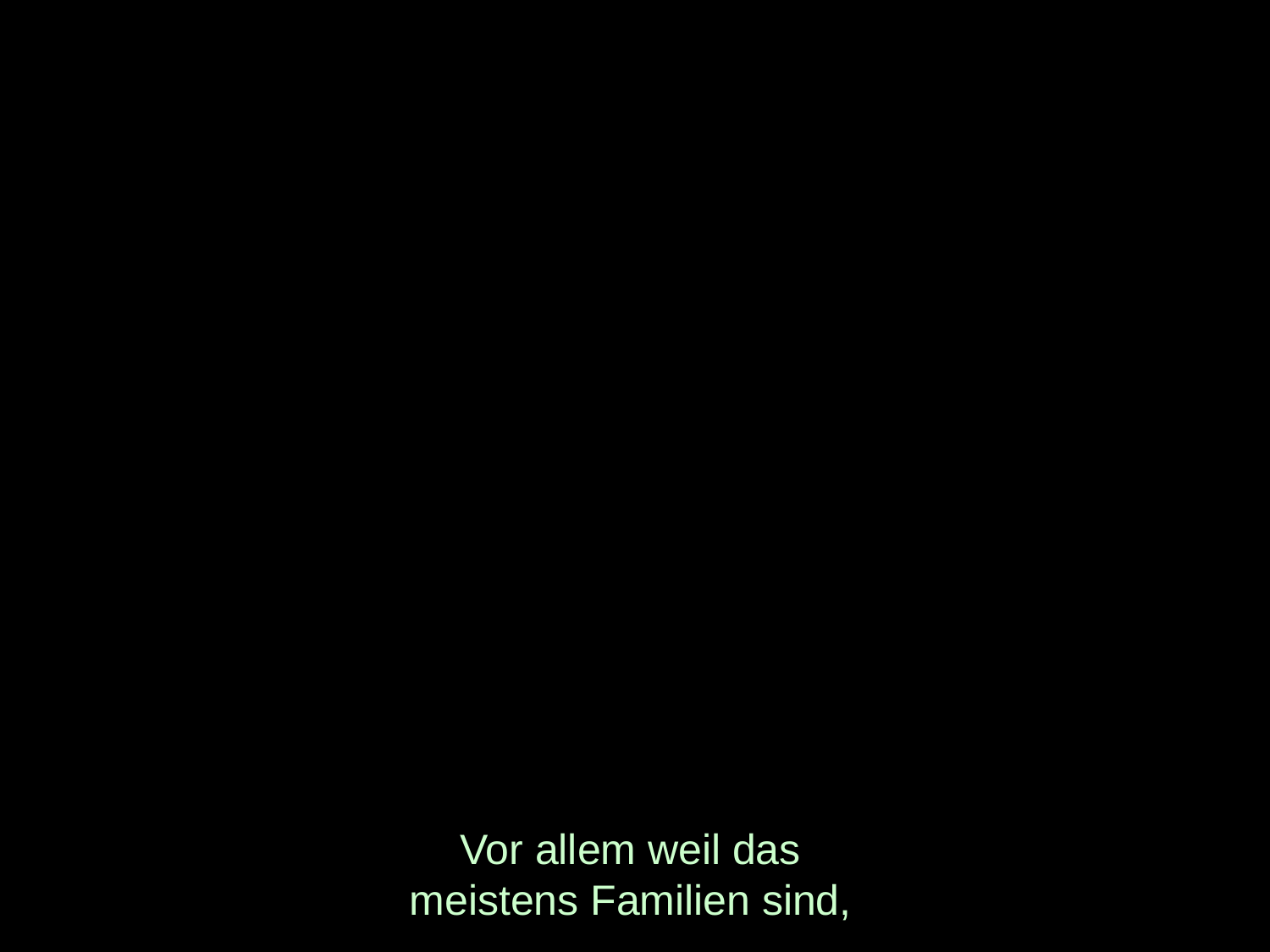

# Vor allem weil das meistens Familien sind,